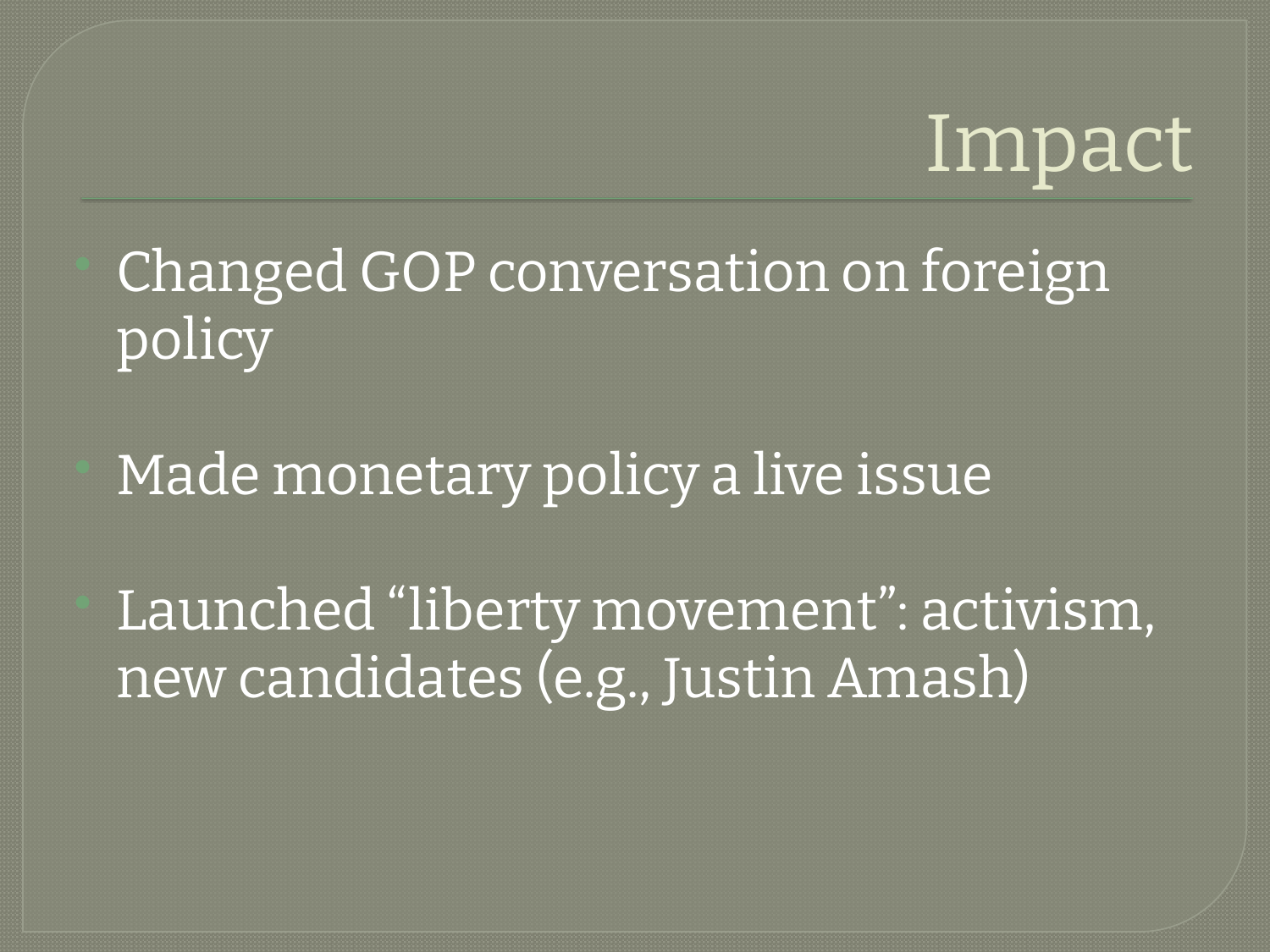

# Impact
Changed GOP conversation on foreign policy

Made monetary policy a live issue

Launched “liberty movement”: activism, new candidates (e.g., Justin Amash)